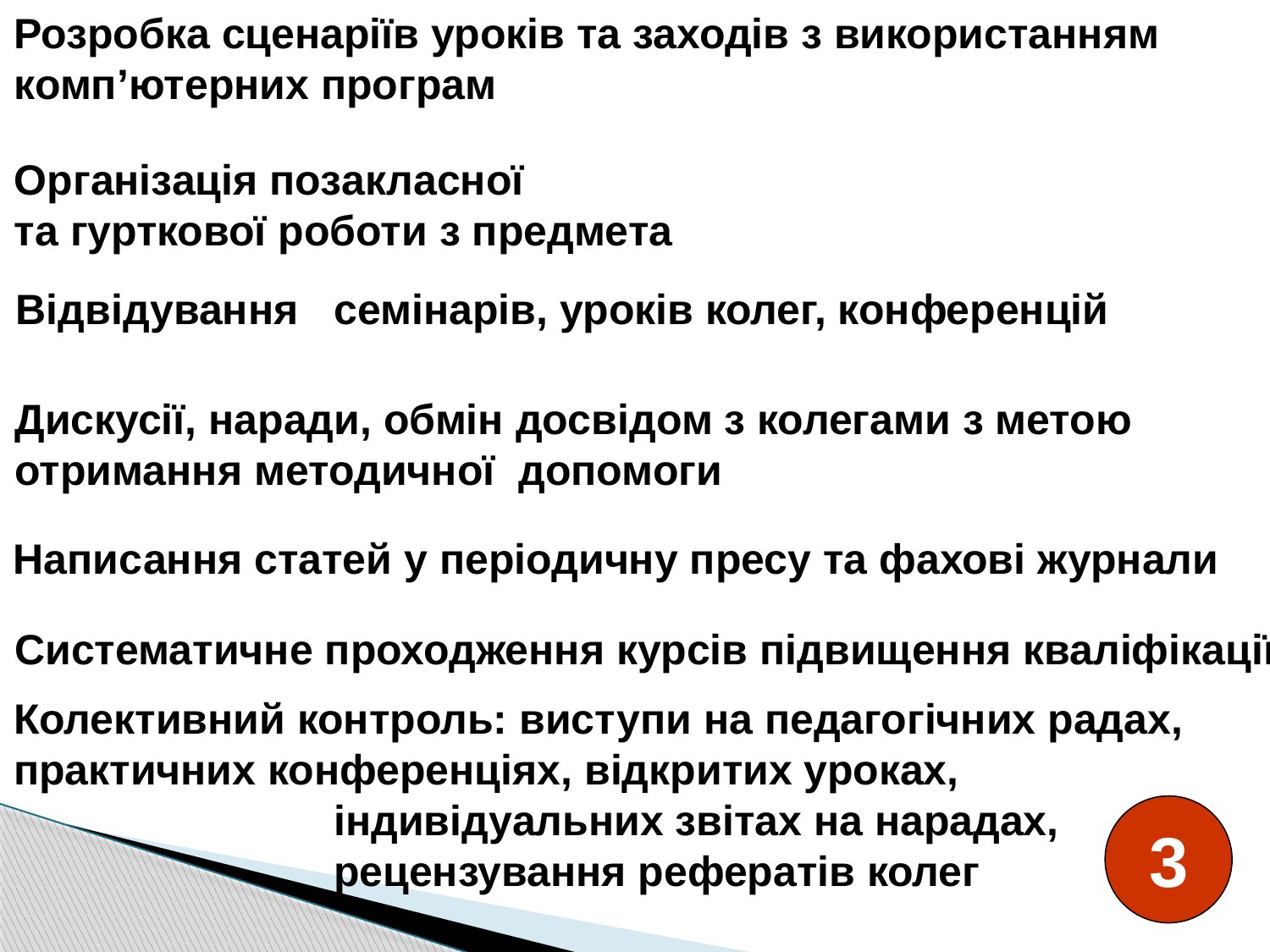

Розробка сценаріїв уроків та заходів з використанням
комп’ютерних програм
Організація позакласної
та гурткової роботи з предмета
Відвідування   семінарів, уроків колег, конференцій
Дискусії, наради, обмін досвідом з колегами з метою
отримання методичної  допомоги
Написання статей у періодичну пресу та фахові журнали
Систематичне проходження курсів підвищення кваліфікації
Колективний контроль: виступи на педагогічних радах,
практичних конференціях, відкритих уроках,
                           індивідуальних звітах на нарадах,
                           рецензування рефератів колег
3